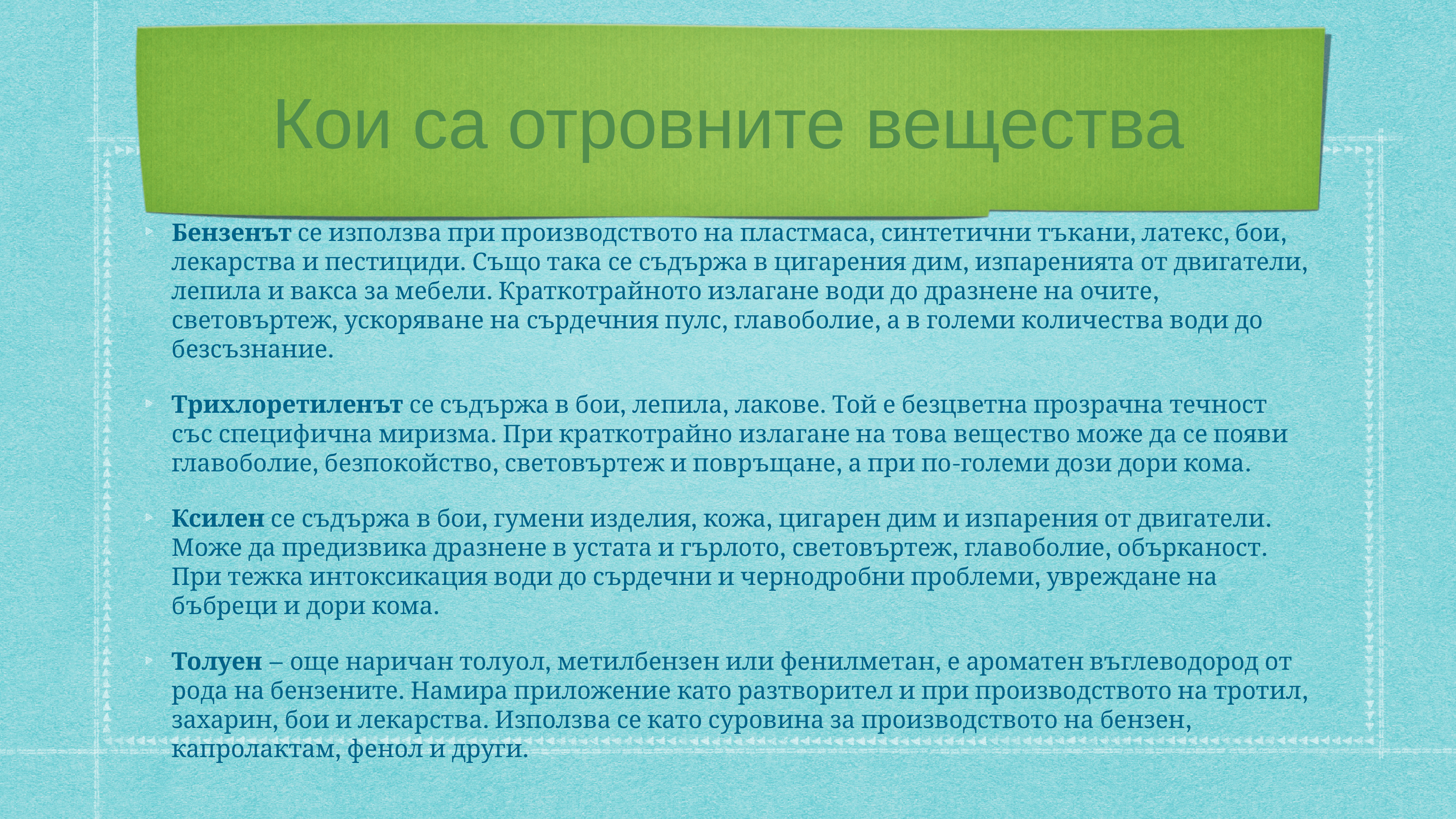

# Кои са отровните вещества
Бензенът се използва при производството на пластмаса, синтетични тъкани, латекс, бои, лекарства и пестициди. Също така се съдържа в цигарения дим, изпаренията от двигатели, лепила и вакса за мебели. Краткотрайното излагане води до дразнене на очите, световъртеж, ускоряване на сърдечния пулс, главоболие, а в големи количества води до безсъзнание.
Трихлоретиленът се съдържа в бои, лепила, лакове. Той е безцветна прозрачна течност със специфична миризма. При краткотрайно излагане на това вещество може да се появи главоболие, безпокойство, световъртеж и повръщане, а при по-големи дози дори кома.
Ксилен се съдържа в бои, гумени изделия, кожа, цигарен дим и изпарения от двигатели. Може да предизвика дразнене в устата и гърлото, световъртеж, главоболие, обърканост. При тежка интоксикация води до сърдечни и чернодробни проблеми, увреждане на бъбреци и дори кома.
Толуен – още наричан толуол, метилбензен или фенилметан, е ароматен въглеводород от рода на бензените. Намира приложение като разтворител и при производството на тротил, захарин, бои и лекарства. Използва се като суровина за производството на бензен, капролактам, фенол и други.